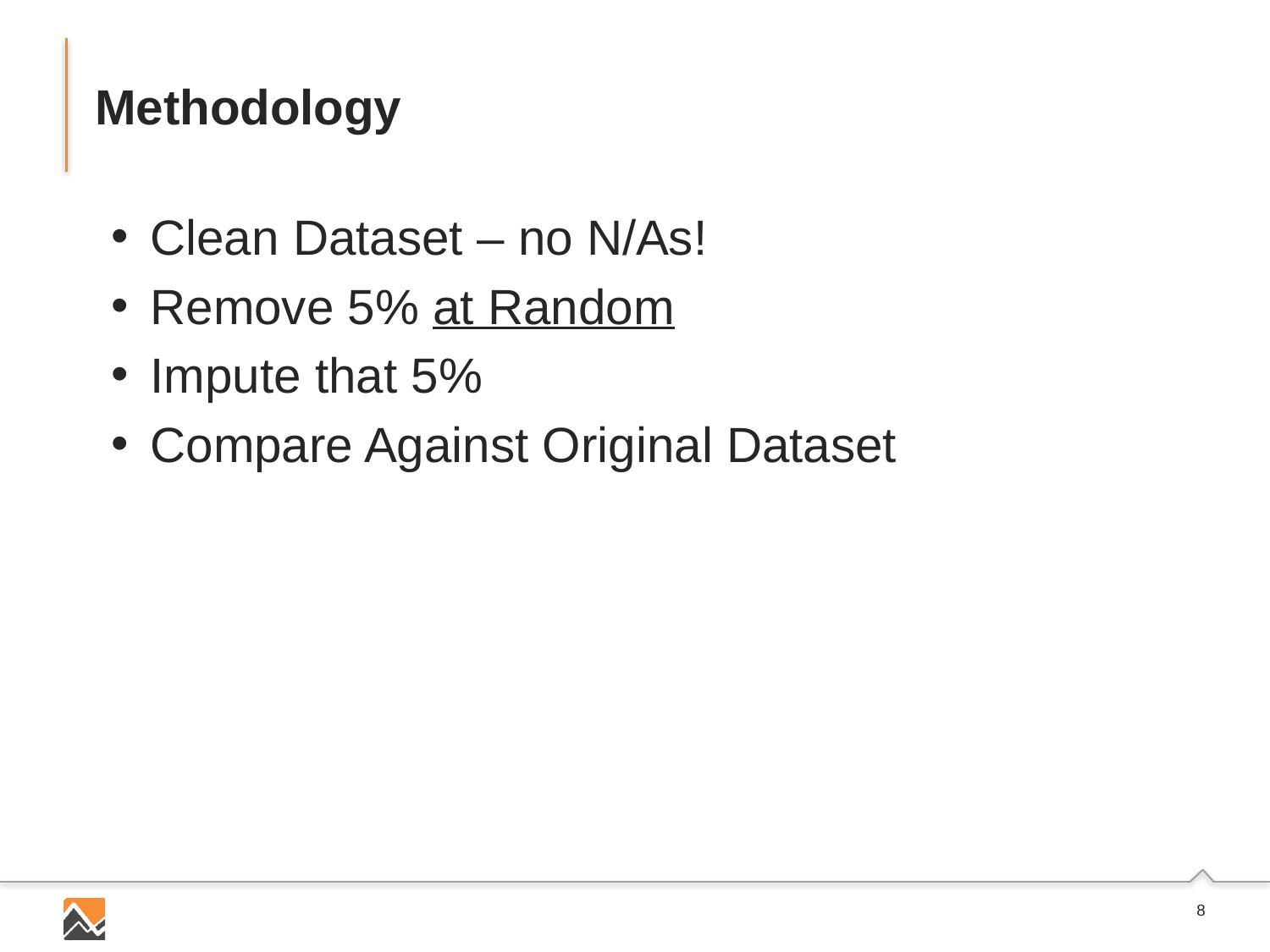

# Methodology
Clean Dataset – no N/As!
Remove 5% at Random
Impute that 5%
Compare Against Original Dataset